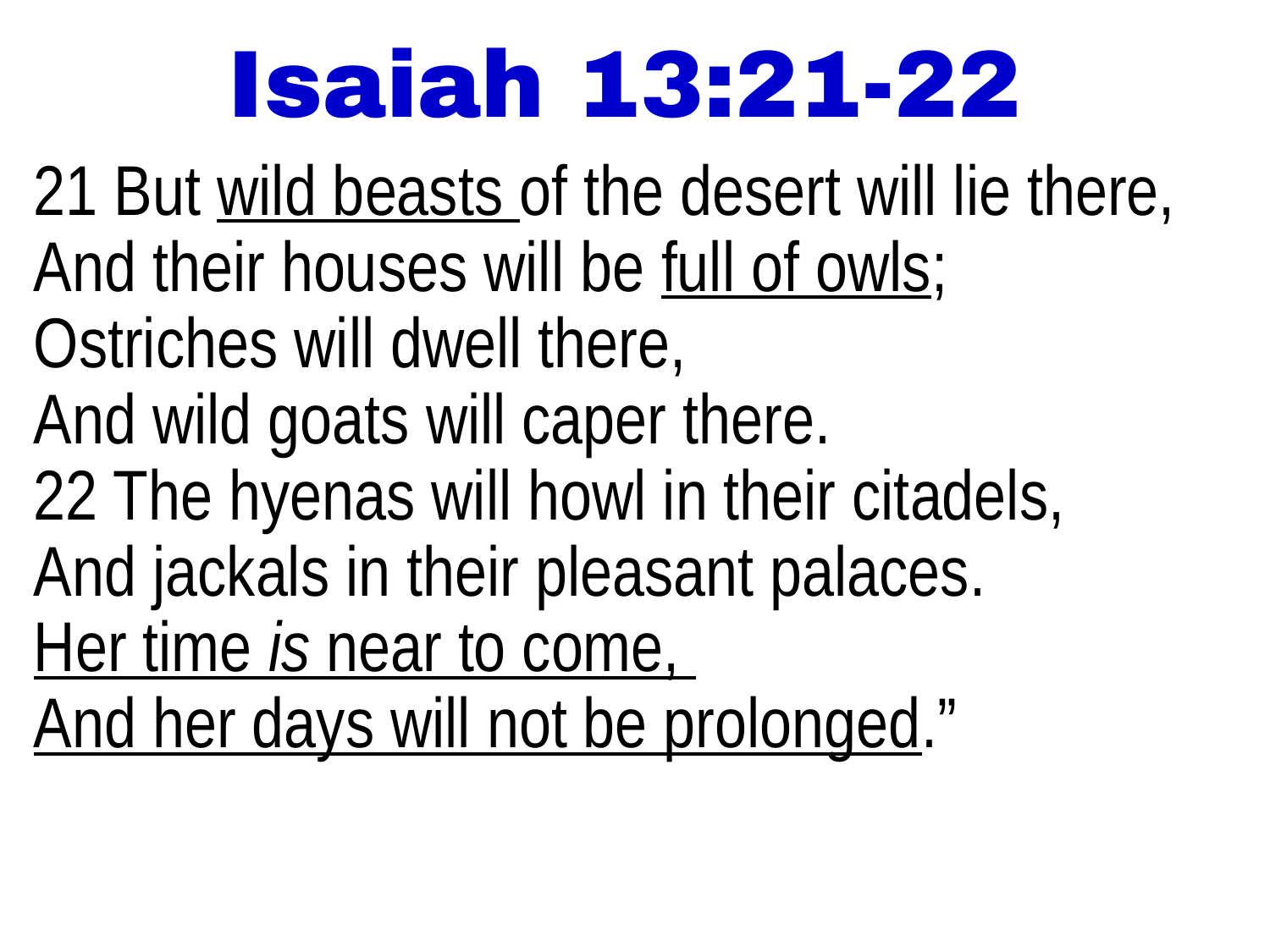

# Isaiah 13:21-22
21 But wild beasts of the desert will lie there,
And their houses will be full of owls;
Ostriches will dwell there,
And wild goats will caper there.
22 The hyenas will howl in their citadels,
And jackals in their pleasant palaces.
Her time is near to come,
And her days will not be prolonged.”